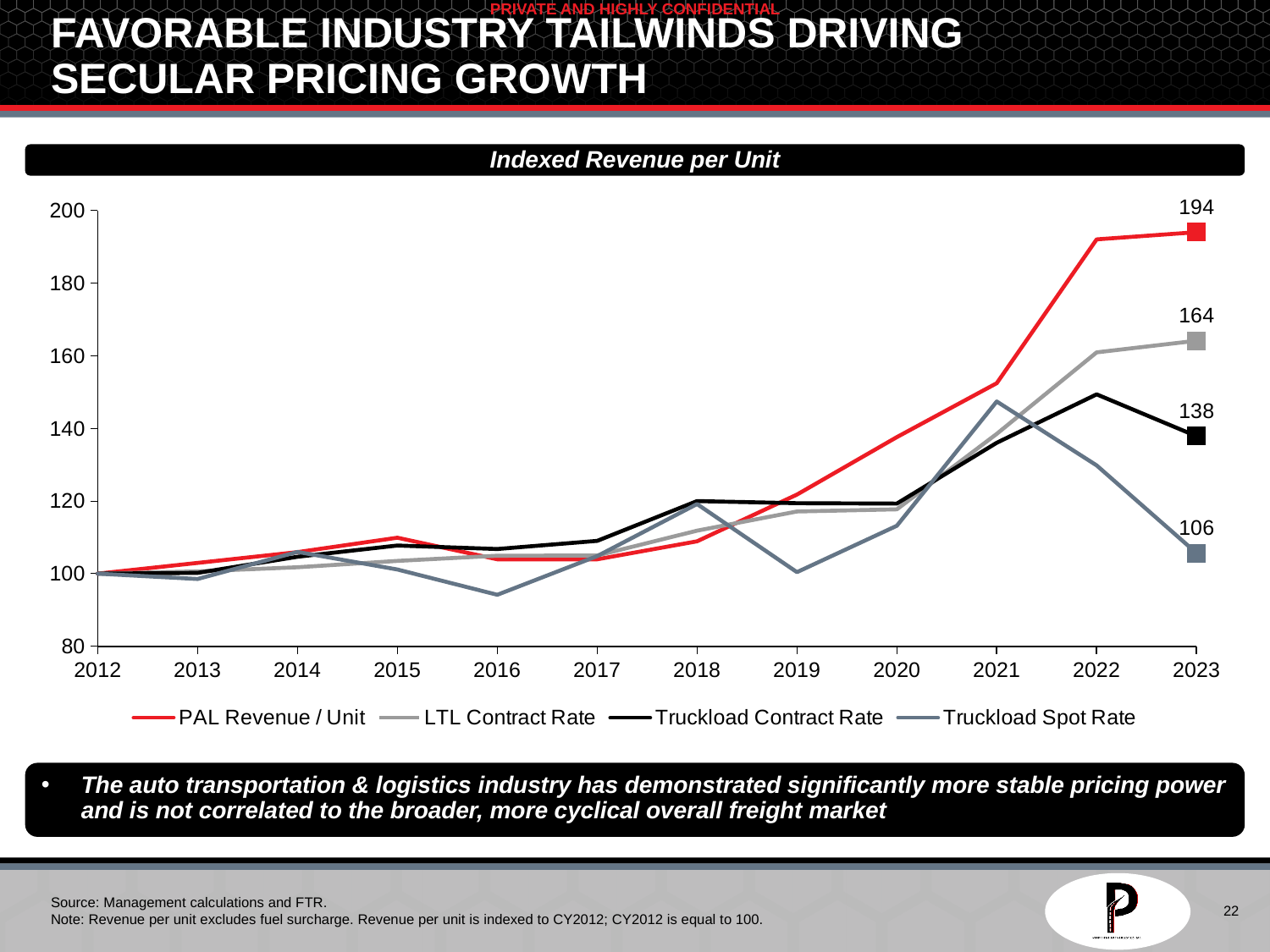

# Favorable Industry Tailwinds Driving Secular Pricing Growth
Indexed Revenue per Unit

### Chart

| Category | PAL Revenue / Unit | LTL Contract Rate | Truckload Contract Rate | Truckload Spot Rate |
|---|---|---|---|---|
| 41274 | 100.0 | 100.0 | 100.0 | 100.0 |
| 41639 | 102.97029702970298 | 100.621278798861 | 100.21133160383218 | 98.5276497951759 |
| 42004 | 105.94059405940595 | 101.76028993010613 | 104.65389953733883 | 105.9860899692999 |
| 42369 | 109.9009900990099 | 103.51195098800588 | 107.75016036766065 | 101.15067016498153 |
| 42735 | 103.96039603960396 | 104.94434377426872 | 106.78892328754573 | 94.1881350202321 |
| 43100 | 103.96039603960396 | 104.99611700750711 | 109.03810614082346 | 104.8397574092955 |
| 43465 | 108.91089108910892 | 111.84744153939079 | 119.99086497721643 | 119.18118181382309 |
| 43830 | 121.78217821782178 | 117.11968245750279 | 119.40811197317205 | 100.42003748986157 |
| 44196 | 137.6237623762376 | 117.71507463974457 | 119.29706039886625 | 113.19001377409363 |
| 44561 | 152.4752475247525 | 138.51928552938134 | 136.06181206451686 | 147.43374754263485 |
| 44926 | 192.07920792079207 | 160.9543532660281 | 149.39654378981854 | 129.8094808177994 |
| 45291 | 194.05940594059405 | 164.16429372680992 | 137.88081278146106 | 105.65580253374891 |
The auto transportation & logistics industry has demonstrated significantly more stable pricing power and is not correlated to the broader, more cyclical overall freight market

Source: Management calculations and FTR.
Note: Revenue per unit excludes fuel surcharge. Revenue per unit is indexed to CY2012; CY2012 is equal to 100.
22